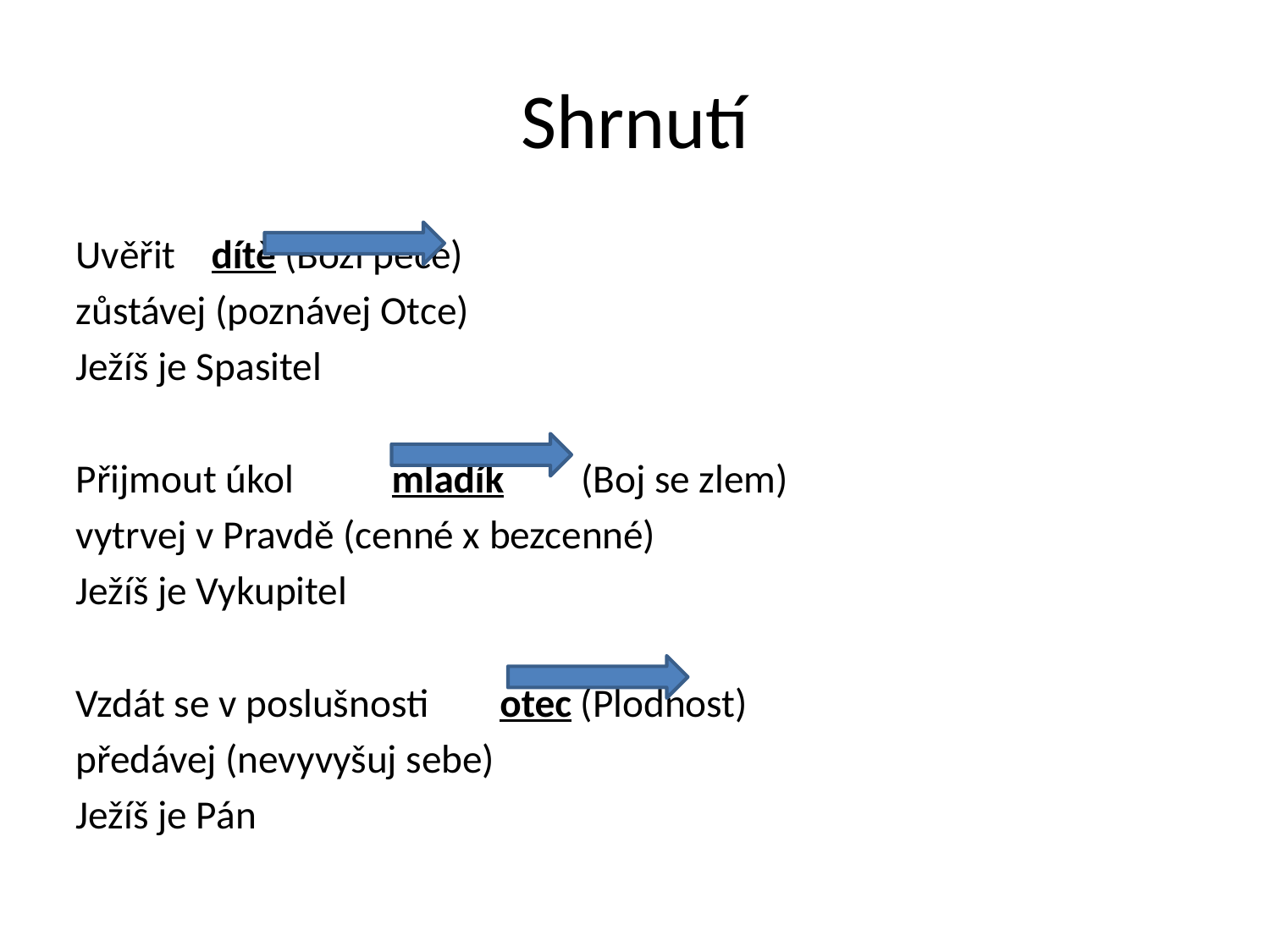

Shrnutí
Uvěřit  			dítě (Boží péče)
zůstávej (poznávej Otce)
Ježíš je Spasitel

Přijmout úkol 				mladík	 (Boj se zlem)
vytrvej v Pravdě (cenné x bezcenné)
Ježíš je Vykupitel

Vzdát se v poslušnosti		  otec (Plodnost)
předávej (nevyvyšuj sebe)
Ježíš je Pán